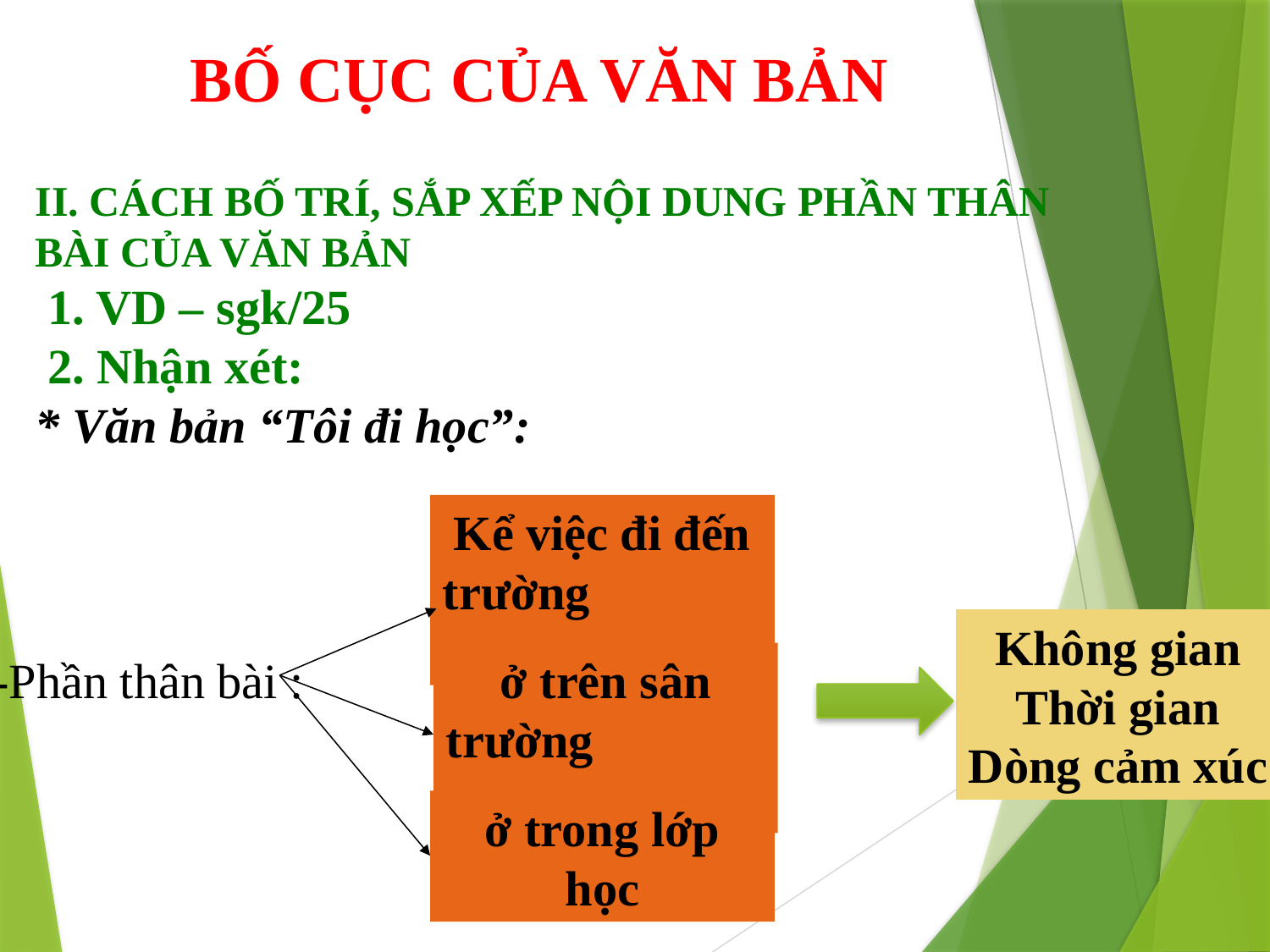

BỐ CỤC CỦA VĂN BẢN
II. CÁCH BỐ TRÍ, SẮP XẾP NỘI DUNG PHẦN THÂN BÀI CỦA VĂN BẢN
 1. VD – sgk/25
 2. Nhận xét:
* Văn bản “Tôi đi học”:
Kể việc đi đến trường

Không gian
Thời gian
Dòng cảm xúc
-Phần thân bài :
ở trên sân trường

ở trong lớp học